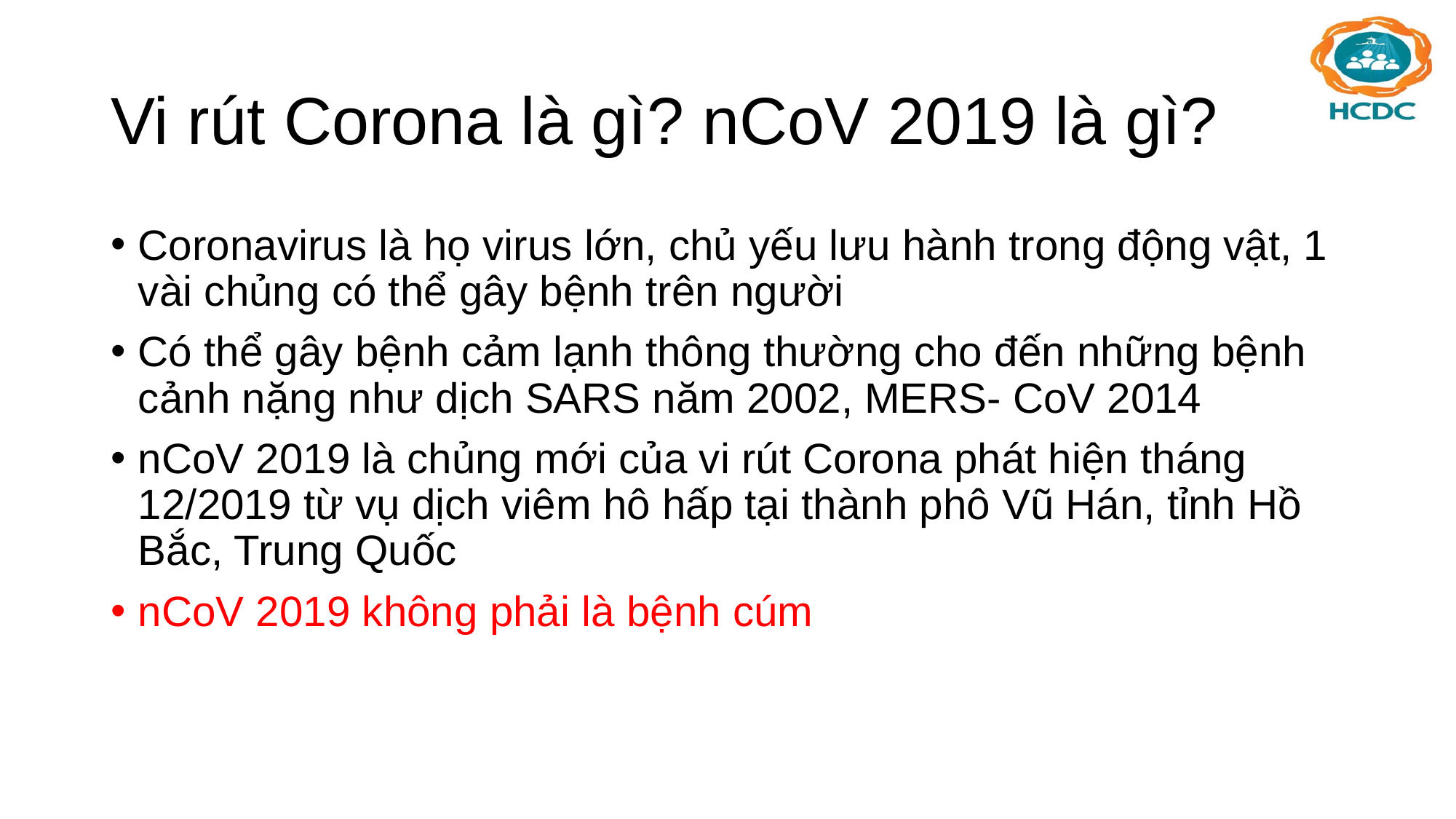

# Vi rút Corona là gì? nCoV 2019 là gì?
Coronavirus là họ virus lớn, chủ yếu lưu hành trong động vật, 1 vài chủng có thể gây bệnh trên người
Có thể gây bệnh cảm lạnh thông thường cho đến những bệnh cảnh nặng như dịch SARS năm 2002, MERS- CoV 2014
nCoV 2019 là chủng mới của vi rút Corona phát hiện tháng 12/2019 từ vụ dịch viêm hô hấp tại thành phô Vũ Hán, tỉnh Hồ Bắc, Trung Quốc
nCoV 2019 không phải là bệnh cúm